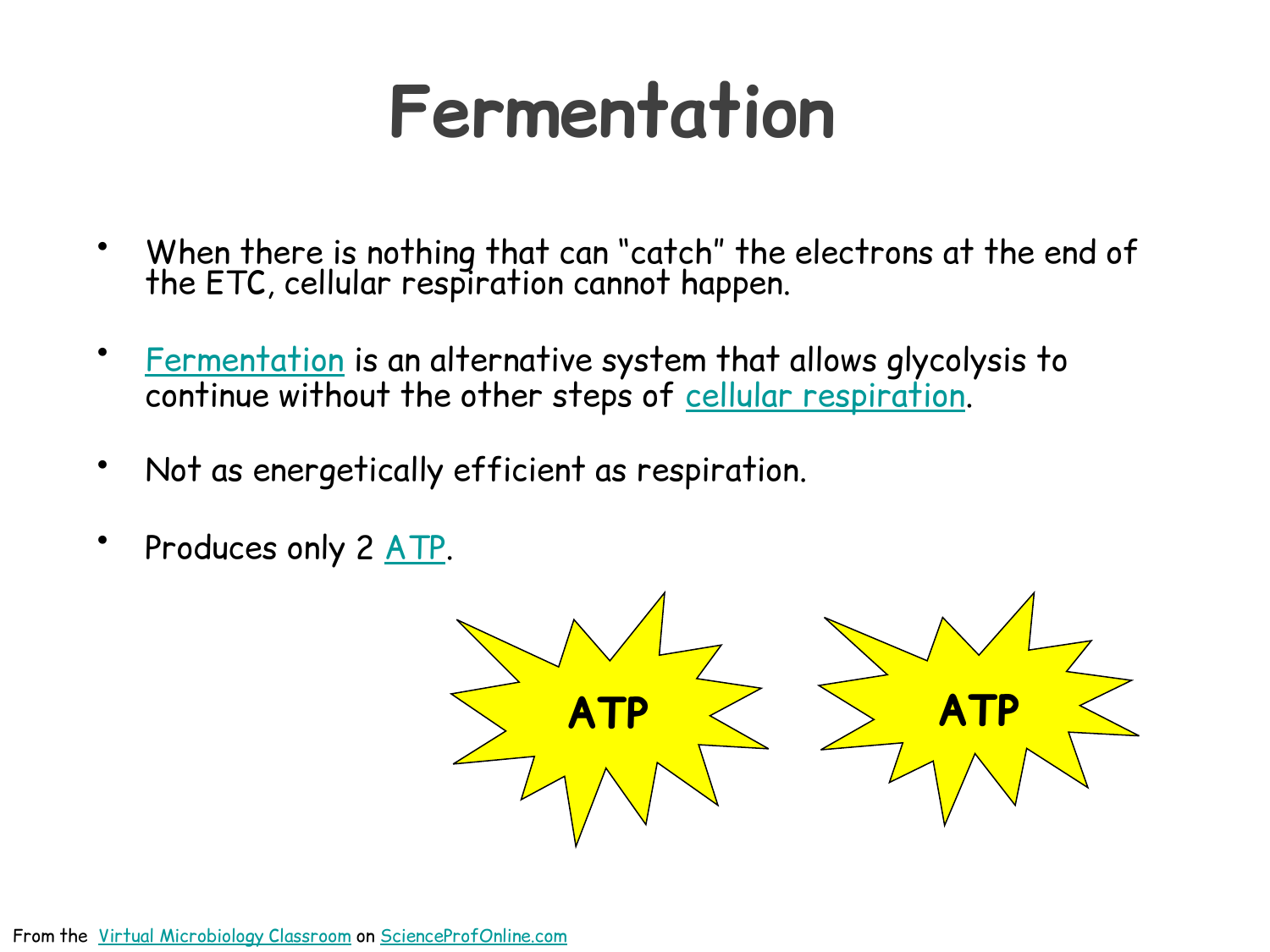

# Fermentation
When there is nothing that can “catch” the electrons at the end of the ETC, cellular respiration cannot happen.

Fermentation is an alternative system that allows glycolysis to continue without the other steps of cellular respiration.

Not as energetically efficient as respiration.

Produces only 2 ATP.

ATP
ATP
From the  Virtual Microbiology Classroom on ScienceProfOnline.com